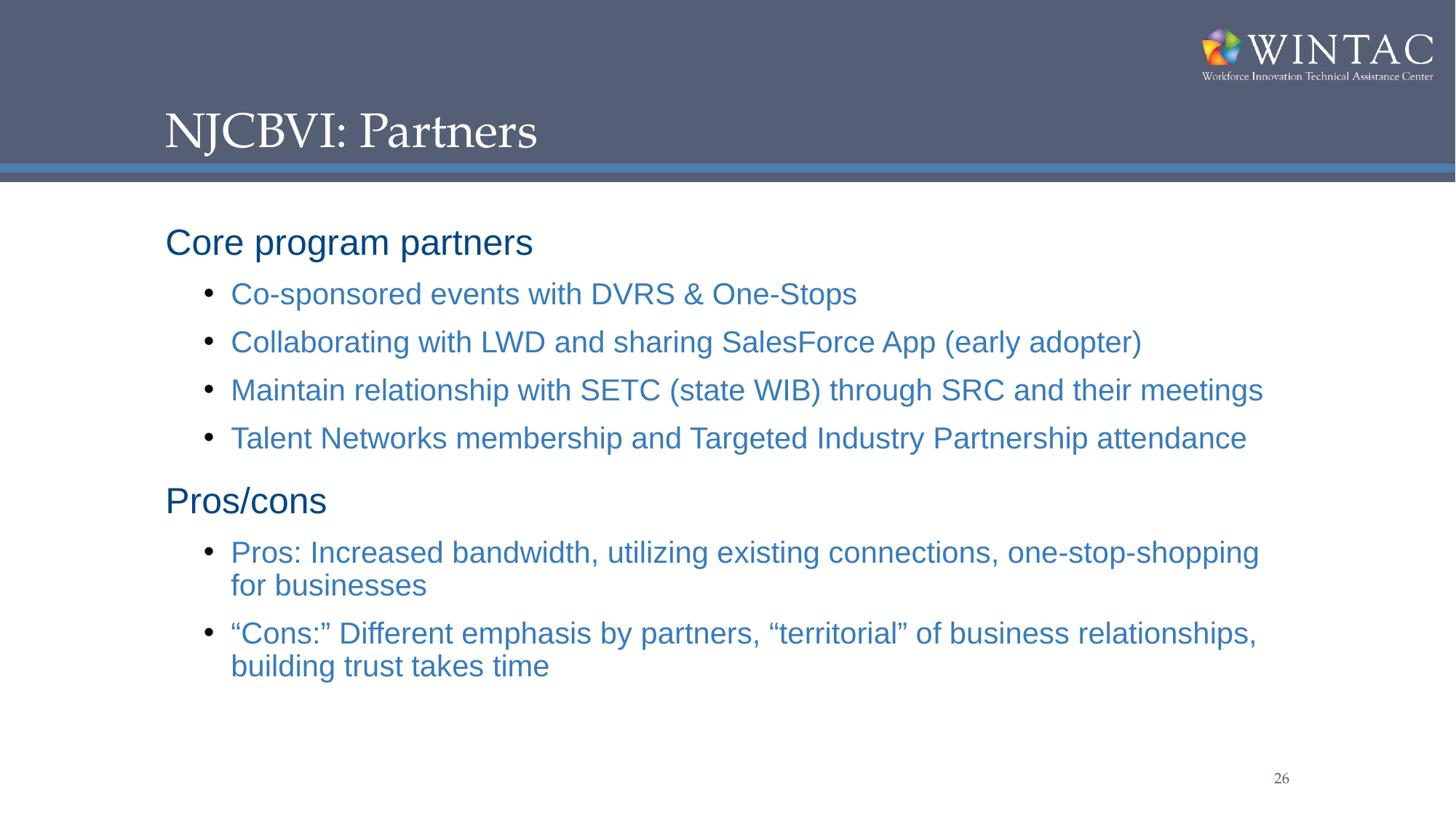

# NJCBVI: Partners
Core program partners
Co-sponsored events with DVRS & One-Stops
Collaborating with LWD and sharing SalesForce App (early adopter)
Maintain relationship with SETC (state WIB) through SRC and their meetings
Talent Networks membership and Targeted Industry Partnership attendance
Pros/cons
Pros: Increased bandwidth, utilizing existing connections, one-stop-shopping for businesses
“Cons:” Different emphasis by partners, “territorial” of business relationships, building trust takes time
26